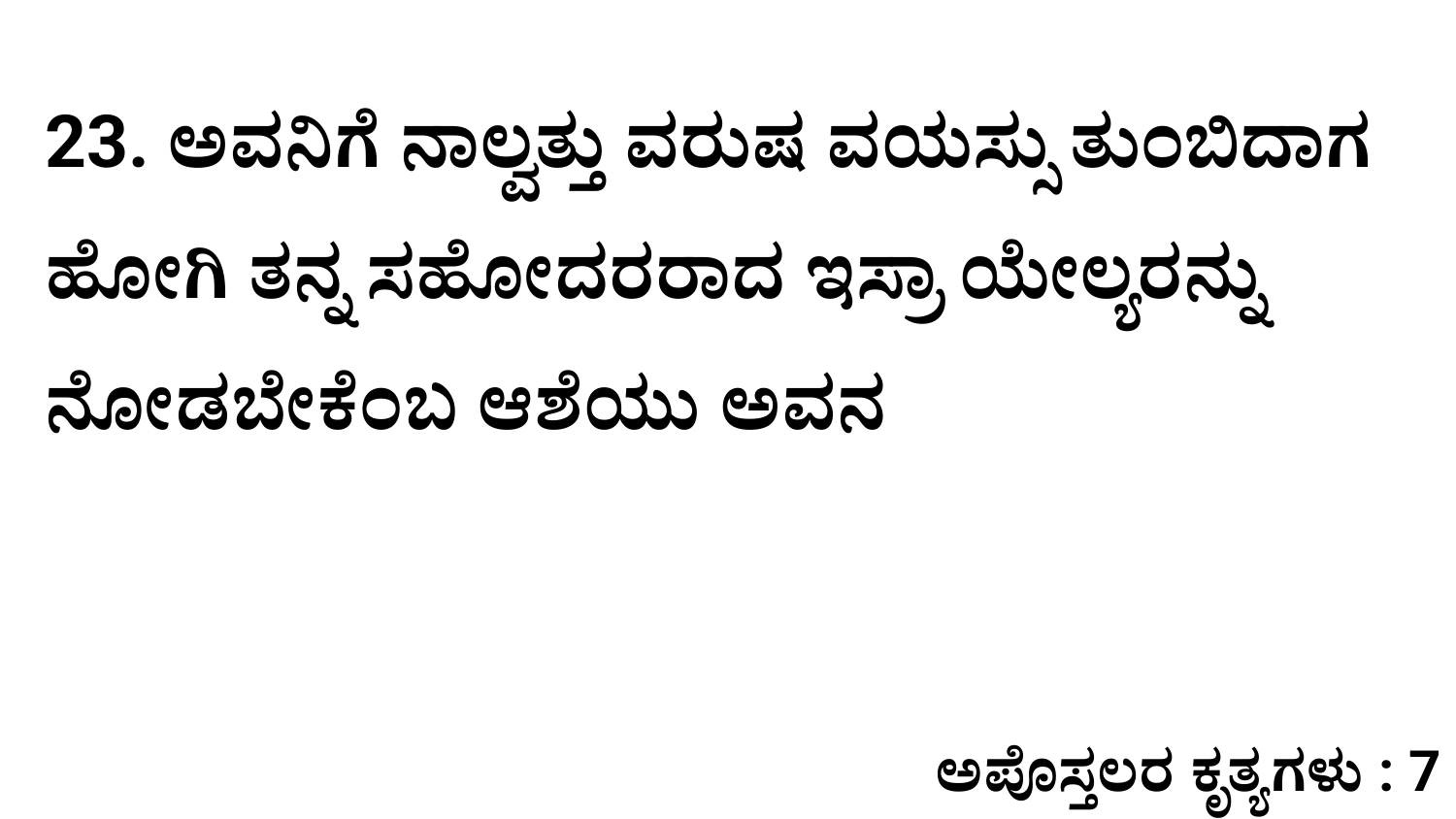

23. ಅವನಿಗೆ ನಾಲ್ವತ್ತು ವರುಷ ವಯಸ್ಸು ತುಂಬಿದಾಗ ಹೋಗಿ ತನ್ನ ಸಹೋದರರಾದ ಇಸ್ರಾ ಯೇಲ್ಯರನ್ನು ನೋಡಬೇಕೆಂಬ ಆಶೆಯು ಅವನ
ಅಪೊಸ್ತಲರ ಕೃತ್ಯಗಳು : 7